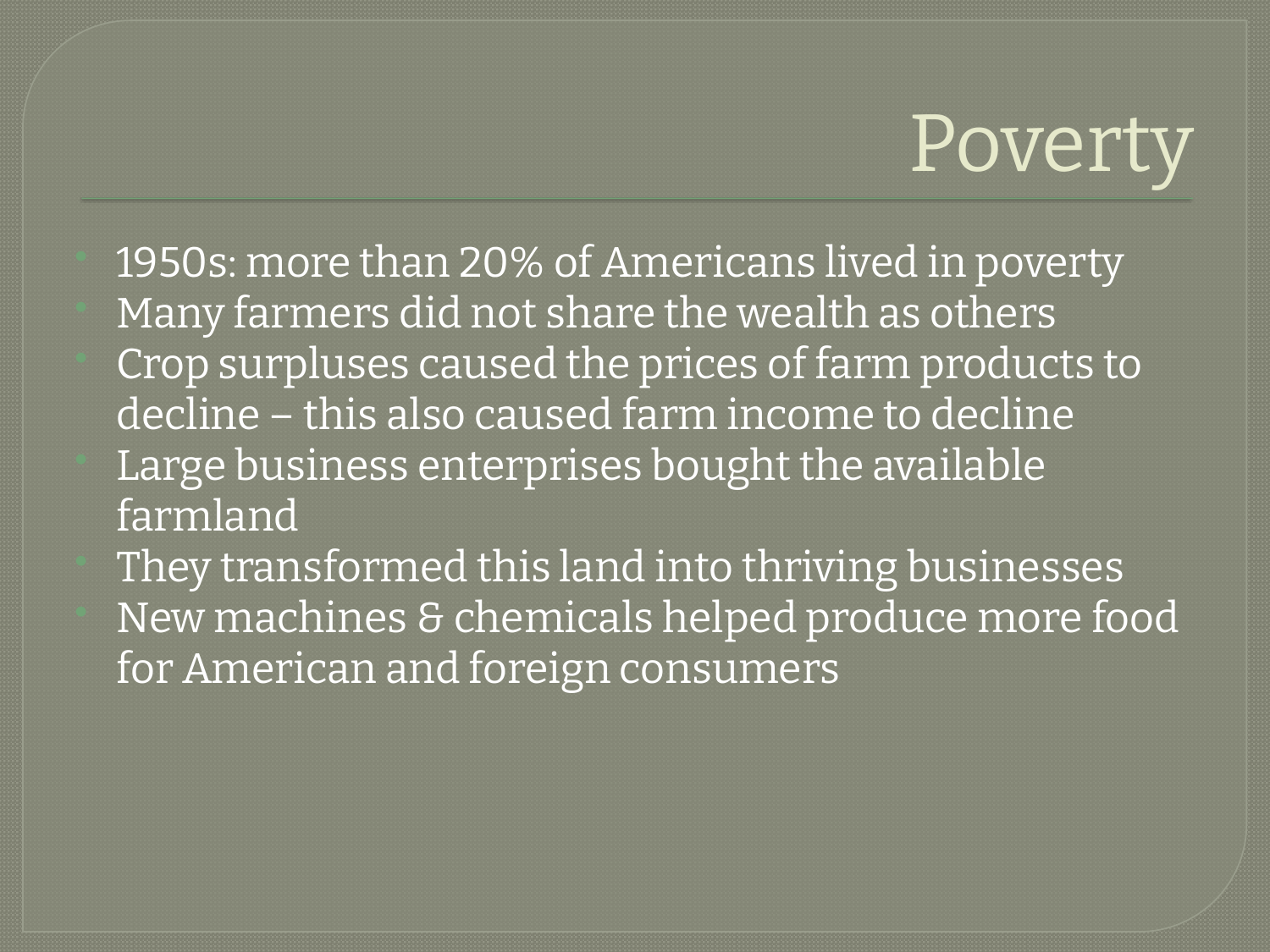

# Poverty
1950s: more than 20% of Americans lived in poverty
Many farmers did not share the wealth as others
Crop surpluses caused the prices of farm products to decline – this also caused farm income to decline
Large business enterprises bought the available farmland
They transformed this land into thriving businesses
New machines & chemicals helped produce more food for American and foreign consumers